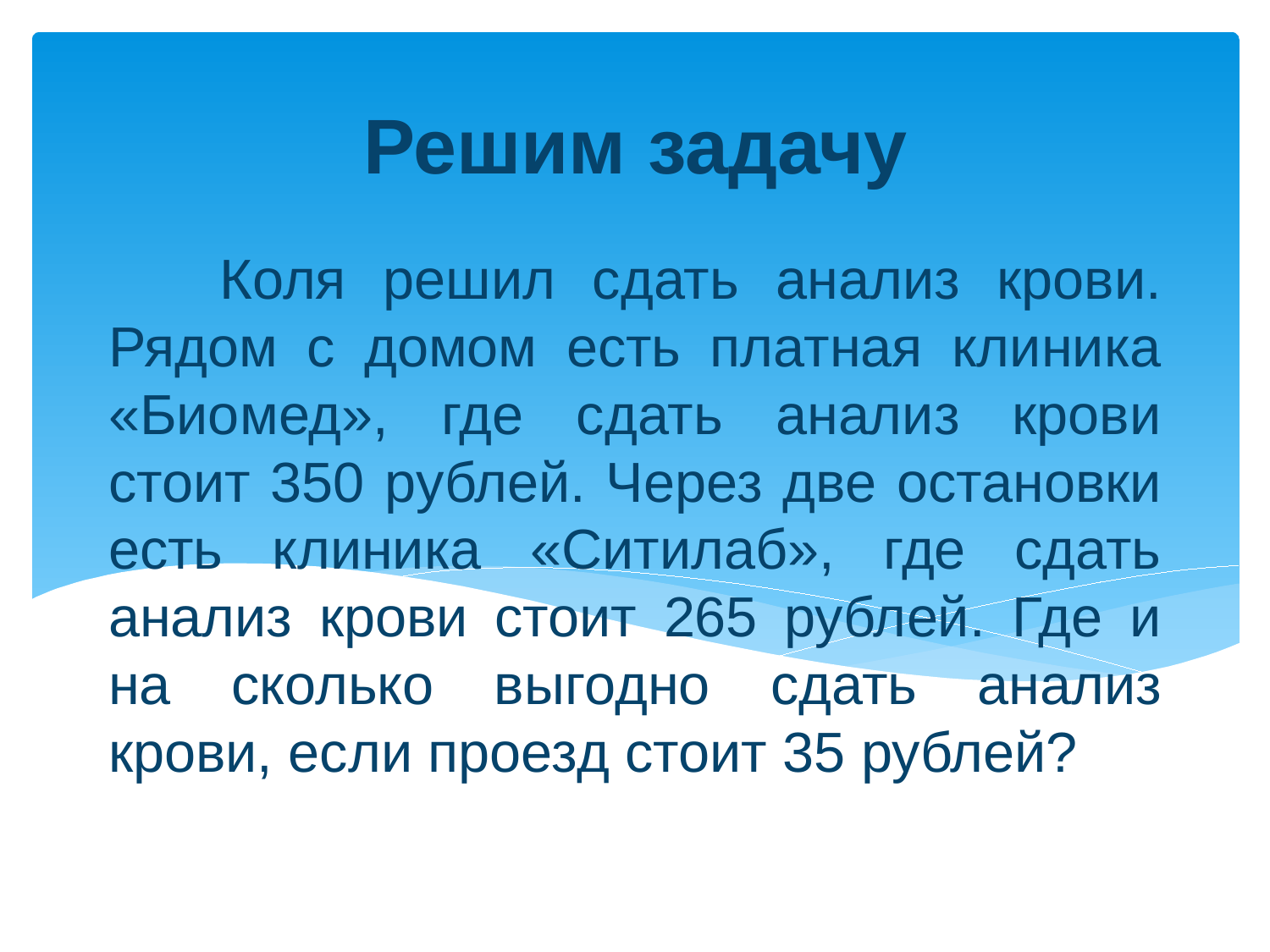

Решим задачу
# Коля решил сдать анализ крови. Рядом с домом есть платная клиника «Биомед», где сдать анализ крови стоит 350 рублей. Через две остановки есть клиника «Ситилаб», где сдать анализ крови стоит 265 рублей. Где и на сколько выгодно сдать анализ крови, если проезд стоит 35 рублей?